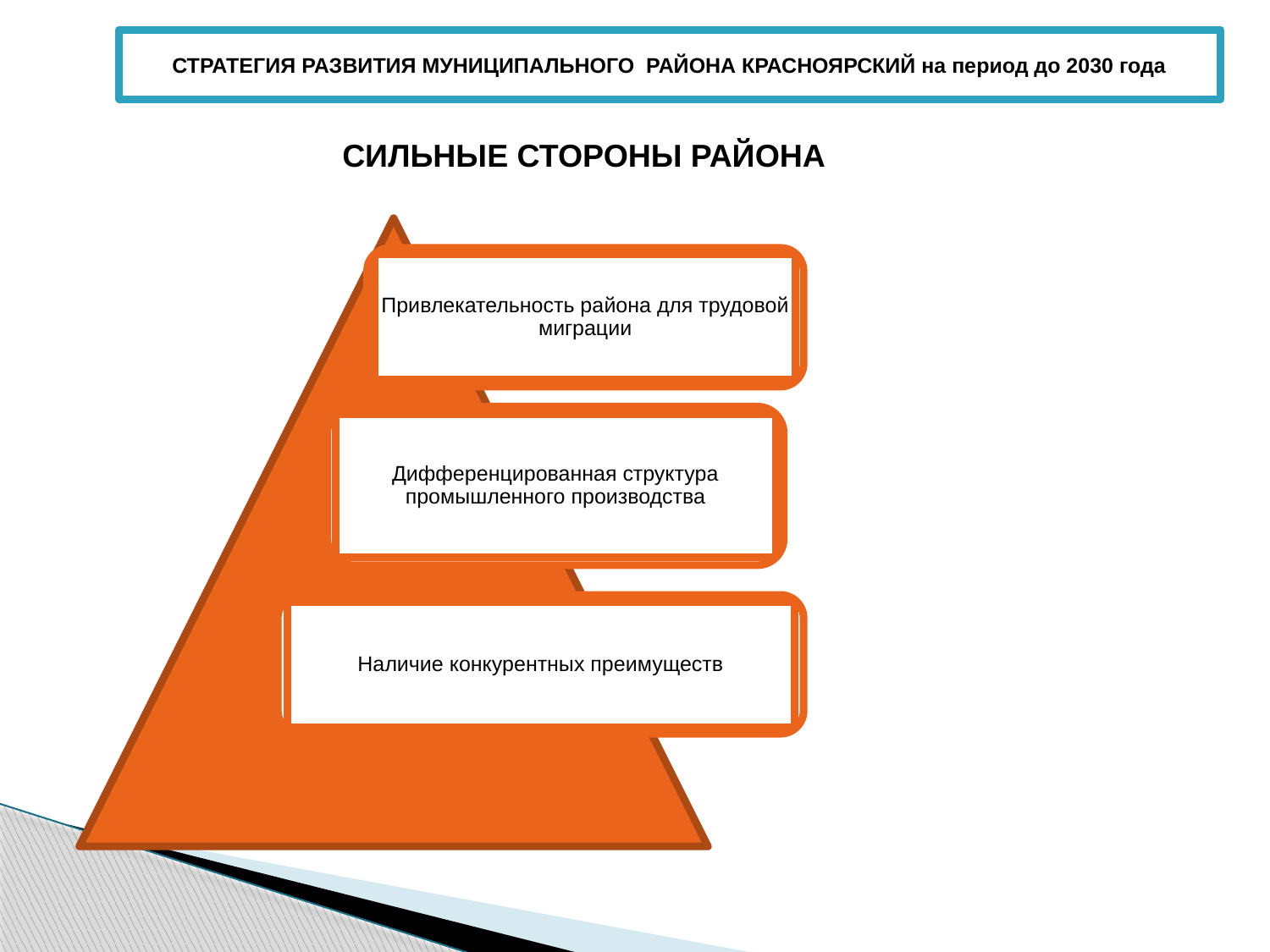

СТРАТЕГИЯ РАЗВИТИЯ МУНИЦИПАЛЬНОГО  РАЙОНА КРАСНОЯРСКИЙ на период до 2030 года
СИЛЬНЫЕ СТОРОНЫ РАЙОНА

Привлекательность района для трудовой миграции

Дифференцированная структура промышленного производства

Наличие конкурентных преимуществ